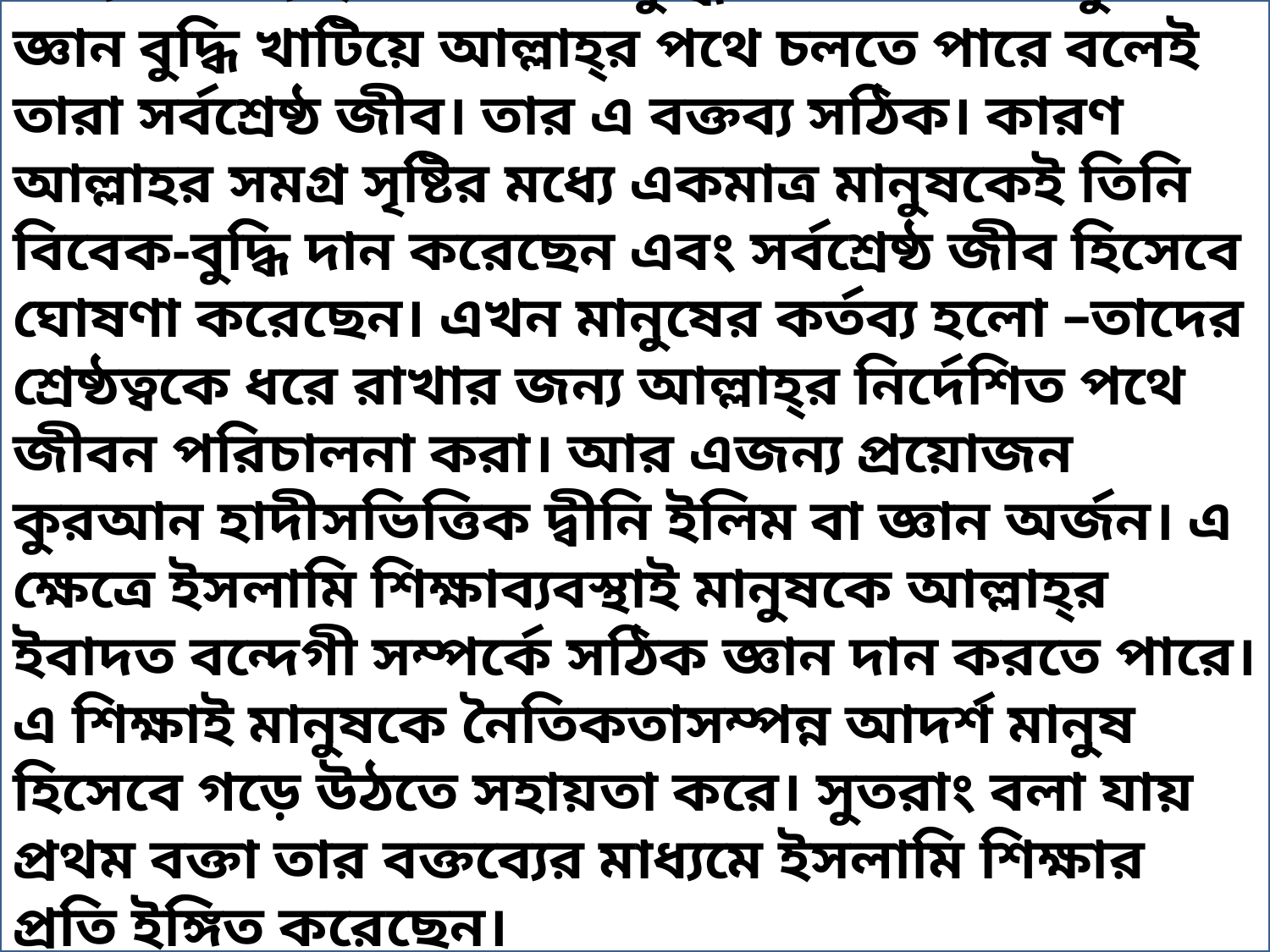

প্রথম বক্তার বক্তব্য মতে , মানুষ এবং অন্যান্য জীবের মধ্যে পার্থক্য হলো বিবেক-বুদ্ধি বা জ্ঞানের। মানুষ জ্ঞান বুদ্ধি খাটিয়ে আল্লাহ্‌র পথে চলতে পারে বলেই তারা সর্বশ্রেষ্ঠ জীব। তার এ বক্তব্য সঠিক। কারণ আল্লাহর সমগ্র সৃষ্টির মধ্যে একমাত্র মানুষকেই তিনি বিবেক-বুদ্ধি দান করেছেন এবং সর্বশ্রেষ্ঠ জীব হিসেবে ঘোষণা করেছেন। এখন মানুষের কর্তব্য হলো –তাদের শ্রেষ্ঠত্বকে ধরে রাখার জন্য আল্লাহ্‌র নির্দেশিত পথে জীবন পরিচালনা করা। আর এজন্য প্রয়োজন কুরআন হাদীসভিত্তিক দ্বীনি ইলিম বা জ্ঞান অর্জন। এ ক্ষেত্রে ইসলামি শিক্ষাব্যবস্থাই মানুষকে আল্লাহ্‌র ইবাদত বন্দেগী সম্পর্কে সঠিক জ্ঞান দান করতে পারে। এ শিক্ষাই মানুষকে নৈতিকতাসম্পন্ন আদর্শ মানুষ হিসেবে গড়ে উঠতে সহায়তা করে। সুতরাং বলা যায় প্রথম বক্তা তার বক্তব্যের মাধ্যমে ইসলামি শিক্ষার প্রতি ইঙ্গিত করেছেন।